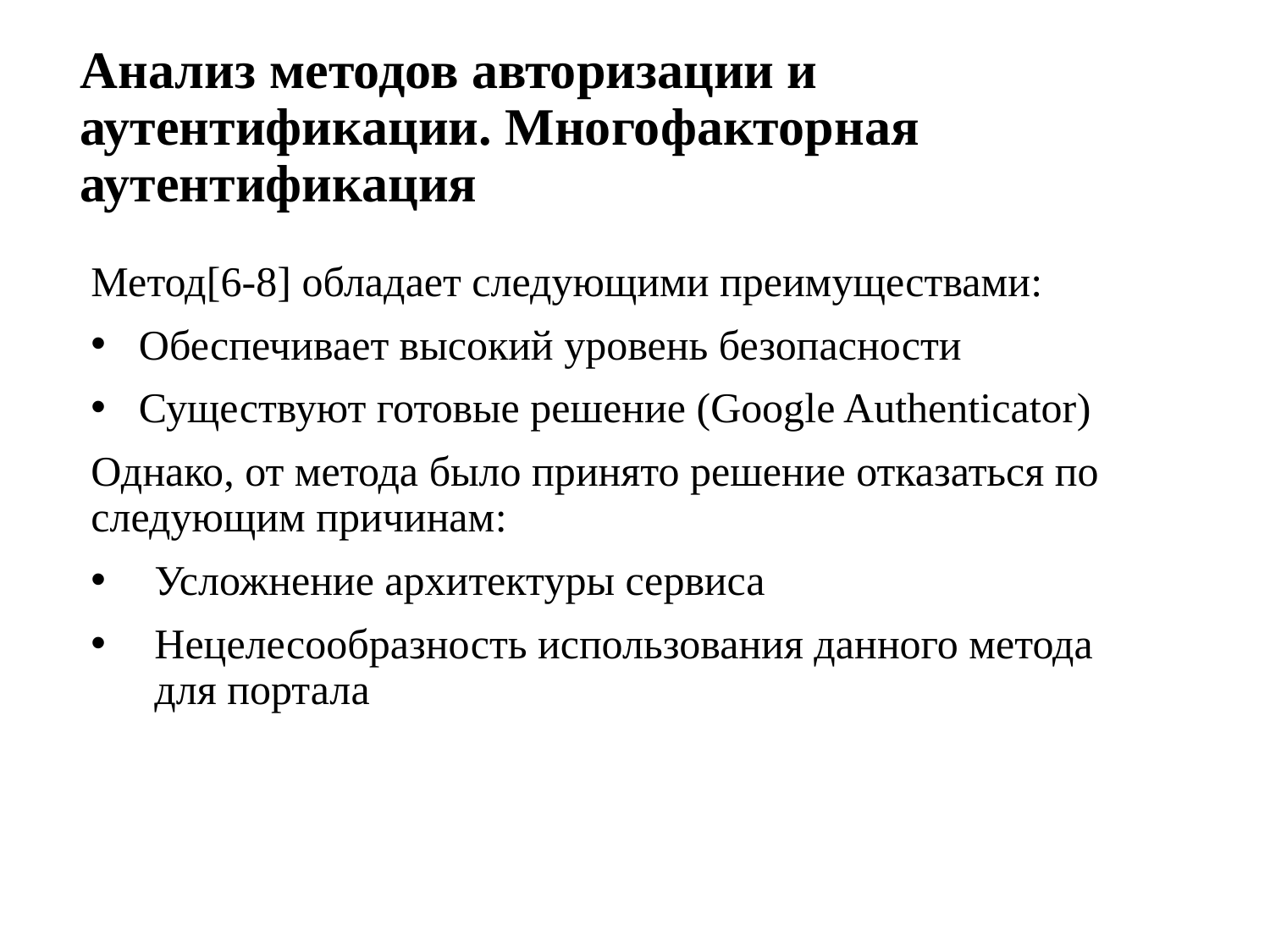

# Анализ методов авторизации и аутентификации. Многофакторная аутентификация
Метод[6-8] обладает следующими преимуществами:
Обеспечивает высокий уровень безопасности
Существуют готовые решение (Google Authenticator)
Однако, от метода было принято решение отказаться по следующим причинам:
Усложнение архитектуры сервиса
Нецелесообразность использования данного метода для портала